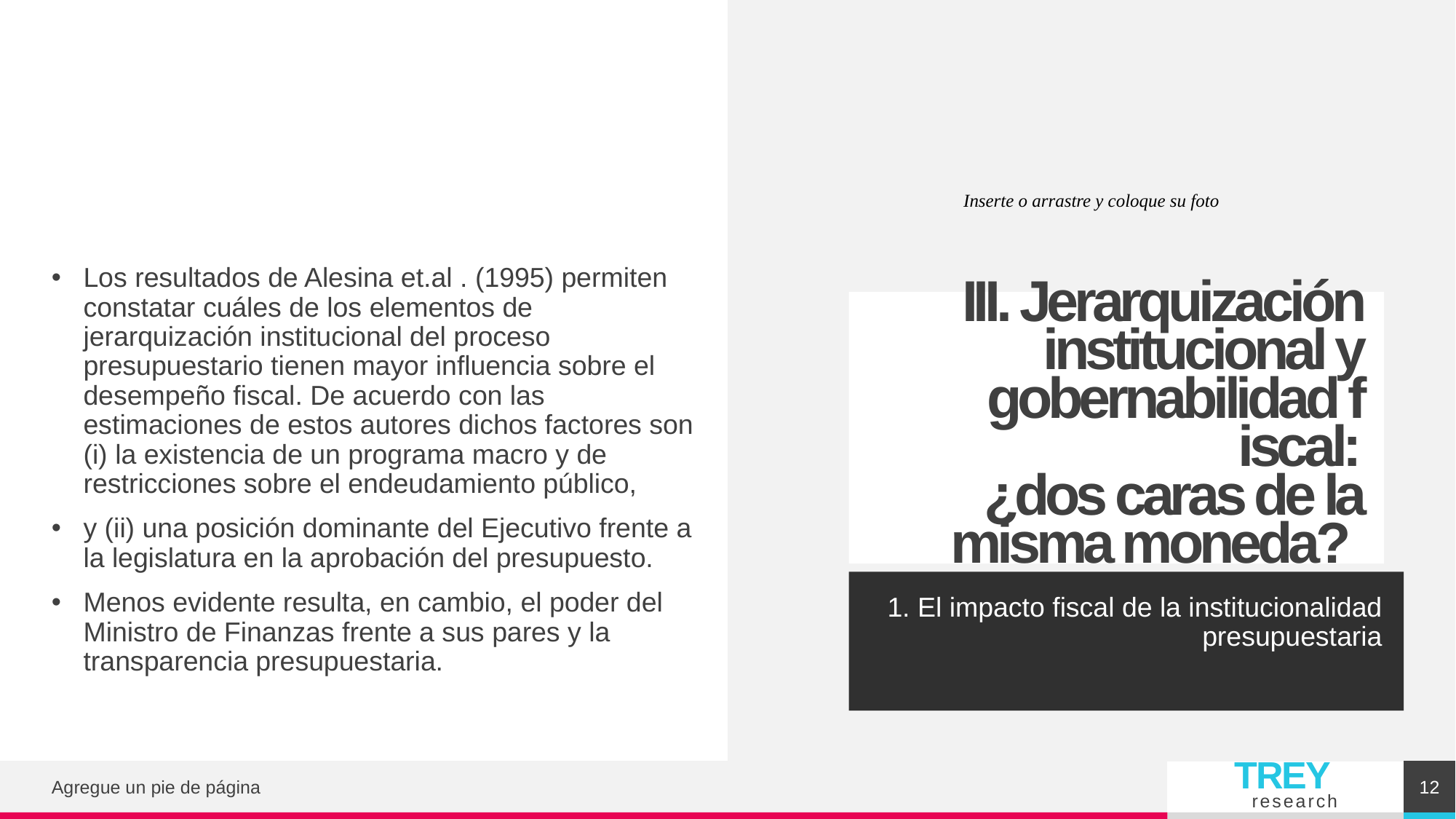

# III. Jerarquización institucional y gobernabilidad f iscal: ¿dos caras de la misma moneda?
Los resultados de Alesina et.al . (1995) permiten constatar cuáles de los elementos de jerarquización institucional del proceso presupuestario tienen mayor influencia sobre el desempeño fiscal. De acuerdo con las estimaciones de estos autores dichos factores son (i) la existencia de un programa macro y de restricciones sobre el endeudamiento público,
y (ii) una posición dominante del Ejecutivo frente a la legislatura en la aprobación del presupuesto.
Menos evidente resulta, en cambio, el poder del Ministro de Finanzas frente a sus pares y la transparencia presupuestaria.
1. El impacto fiscal de la institucionalidad presupuestaria
12
Agregue un pie de página